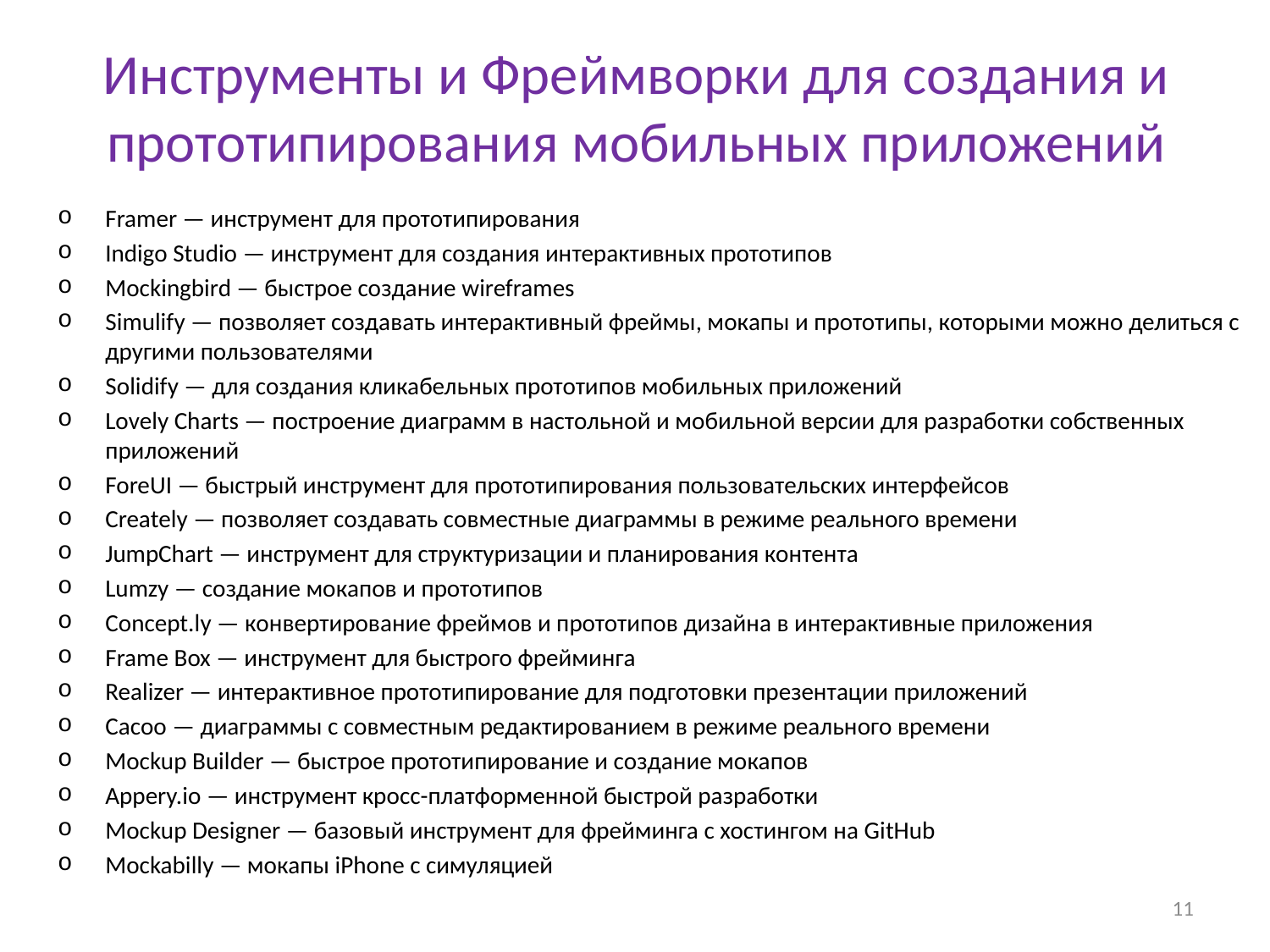

# Инструменты и Фреймворки для создания и прототипирования мобильных приложений
Framer — инструмент для прототипирования
Indigo Studio — инструмент для создания интерактивных прототипов
Mockingbird — быстрое создание wireframes
Simulify — позволяет создавать интерактивный фреймы, мокапы и прототипы, которыми можно делиться с другими пользователями
Solidify — для создания кликабельных прототипов мобильных приложений
Lovely Charts — построение диаграмм в настольной и мобильной версии для разработки собственных приложений
ForeUI — быстрый инструмент для прототипирования пользовательских интерфейсов
Creately — позволяет создавать совместные диаграммы в режиме реального времени
JumpChart — инструмент для структуризации и планирования контента
Lumzy — создание мокапов и прототипов
Concept.ly — конвертирование фреймов и прототипов дизайна в интерактивные приложения
Frame Box — инструмент для быстрого фрейминга
Realizer — интерактивное прототипирование для подготовки презентации приложений
Cacoo — диаграммы с совместным редактированием в режиме реального времени
Mockup Builder — быстрое прототипирование и создание мокапов
Appery.io — инструмент кросс-платформенной быстрой разработки
Mockup Designer — базовый инструмент для фрейминга с хостингом на GitHub
Mockabilly — мокапы iPhone с симуляцией
11